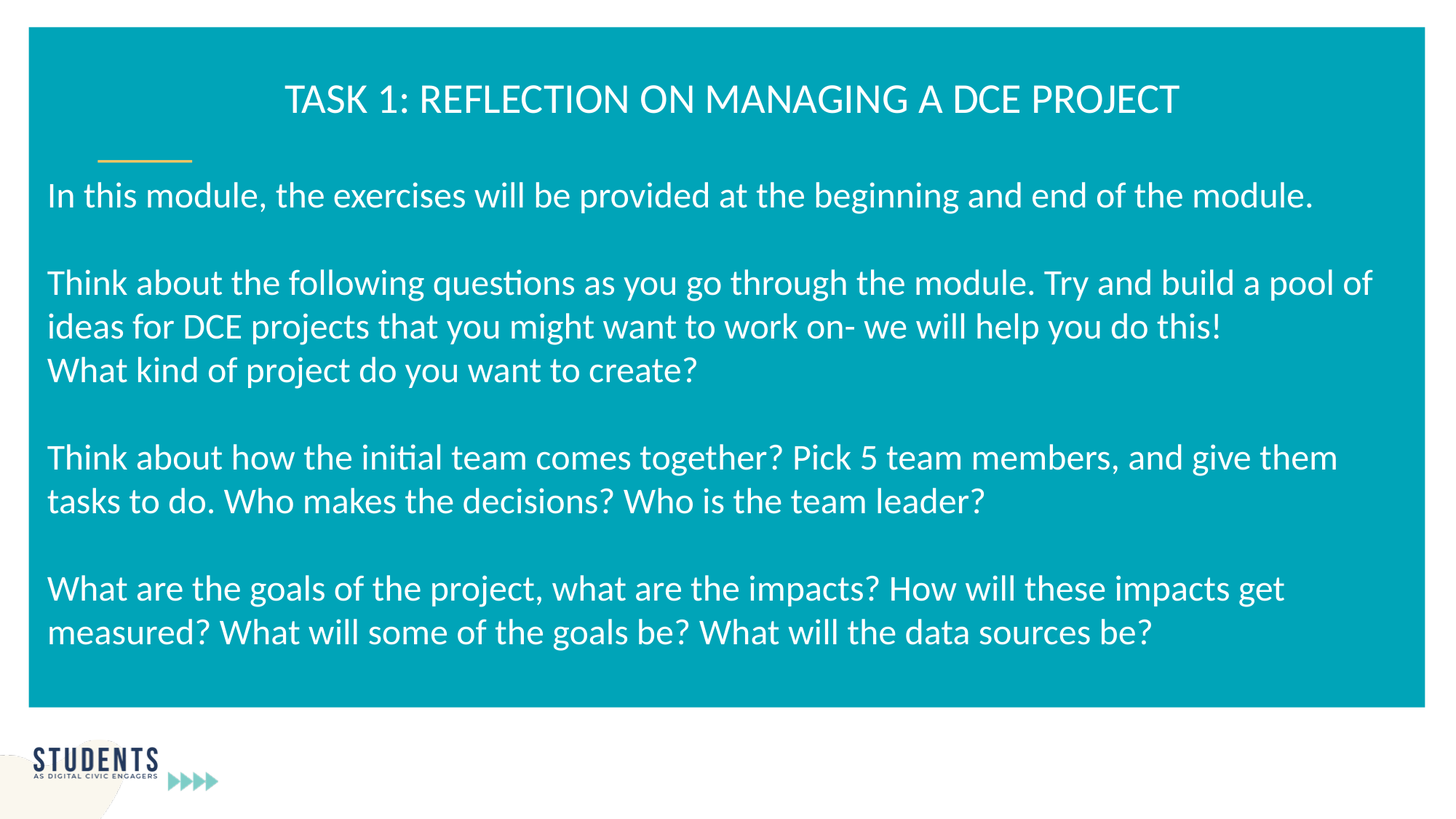

TASK 1: REFLECTION ON MANAGING A DCE PROJECT

In this module, the exercises will be provided at the beginning and end of the module.

Think about the following questions as you go through the module. Try and build a pool of ideas for DCE projects that you might want to work on- we will help you do this!
What kind of project do you want to create?

Think about how the initial team comes together? Pick 5 team members, and give them tasks to do. Who makes the decisions? Who is the team leader?

What are the goals of the project, what are the impacts? How will these impacts get measured? What will some of the goals be? What will the data sources be?